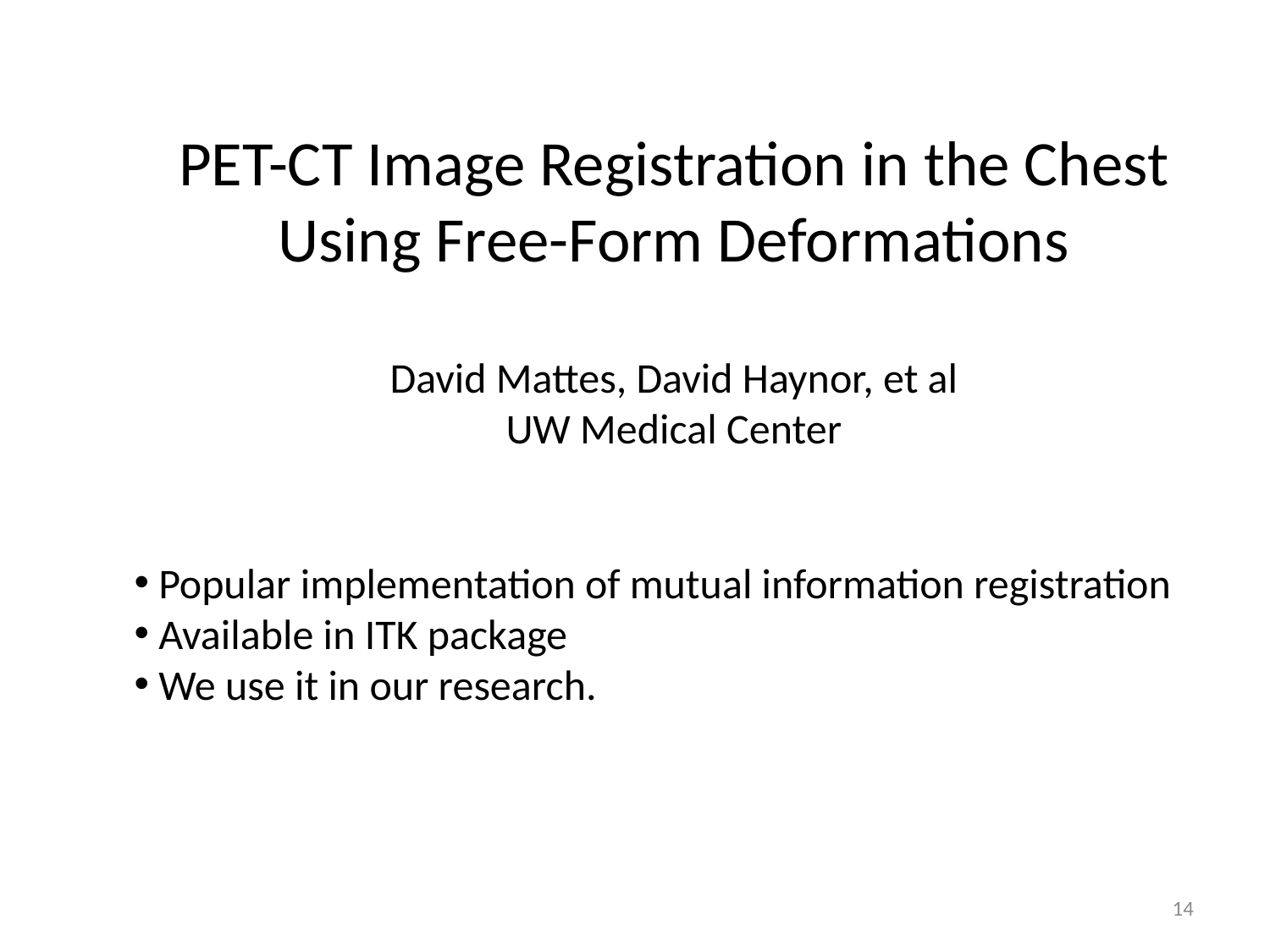

PET-CT Image Registration in the Chest
Using Free-Form Deformations

David Mattes, David Haynor, et al
UW Medical Center
 Popular implementation of mutual information registration
 Available in ITK package
 We use it in our research.
14